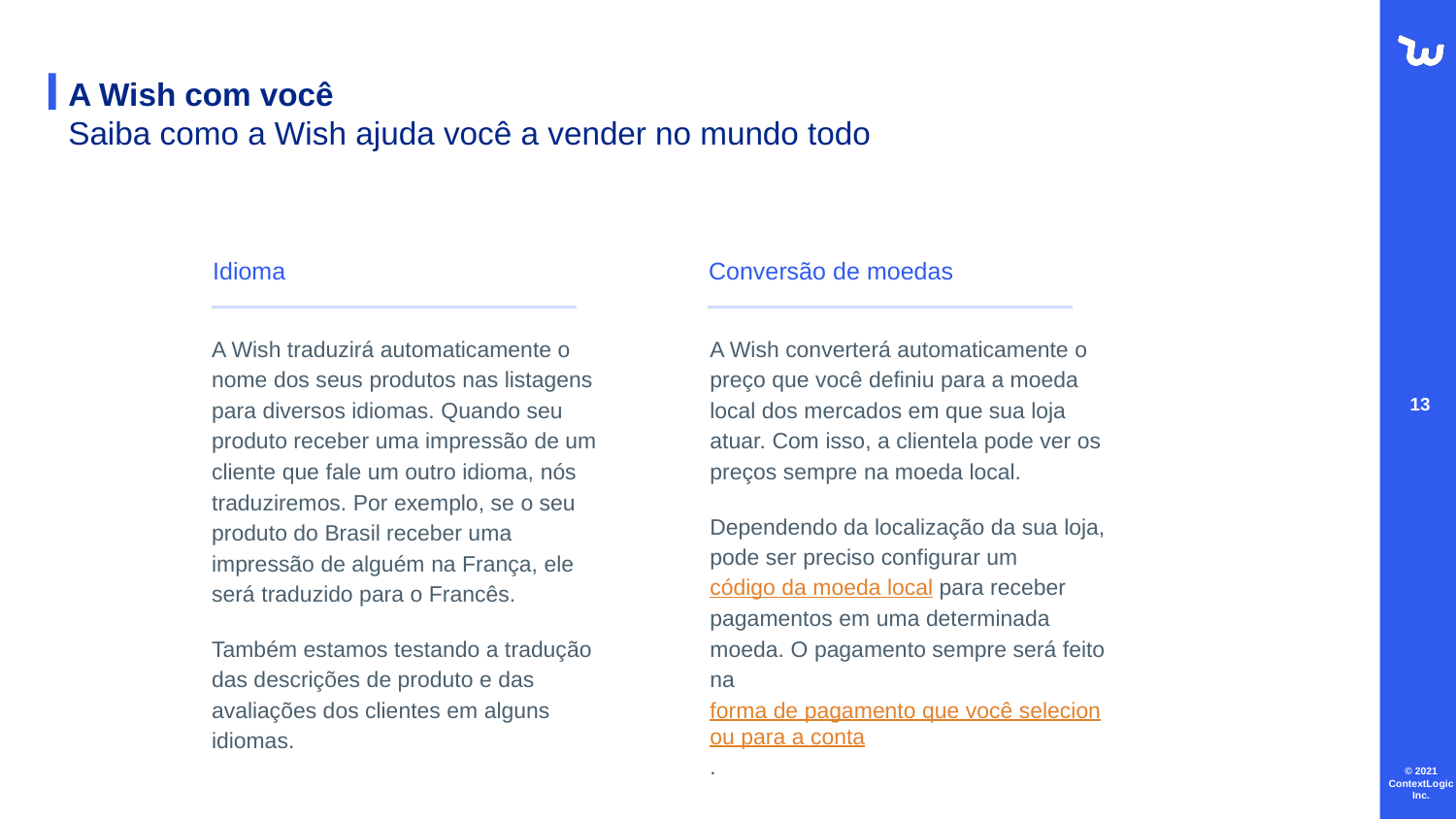

# A Wish com você
Saiba como a Wish ajuda você a vender no mundo todo
Idioma
Conversão de moedas
A Wish traduzirá automaticamente o nome dos seus produtos nas listagens para diversos idiomas. Quando seu produto receber uma impressão de um cliente que fale um outro idioma, nós traduziremos. Por exemplo, se o seu produto do Brasil receber uma impressão de alguém na França, ele será traduzido para o Francês.
Também estamos testando a tradução das descrições de produto e das avaliações dos clientes em alguns idiomas.

A Wish converterá automaticamente o preço que você definiu para a moeda local dos mercados em que sua loja atuar. Com isso, a clientela pode ver os preços sempre na moeda local.
Dependendo da localização da sua loja, pode ser preciso configurar um código da moeda local para receber pagamentos em uma determinada moeda. O pagamento sempre será feito na forma de pagamento que você selecionou para a conta.